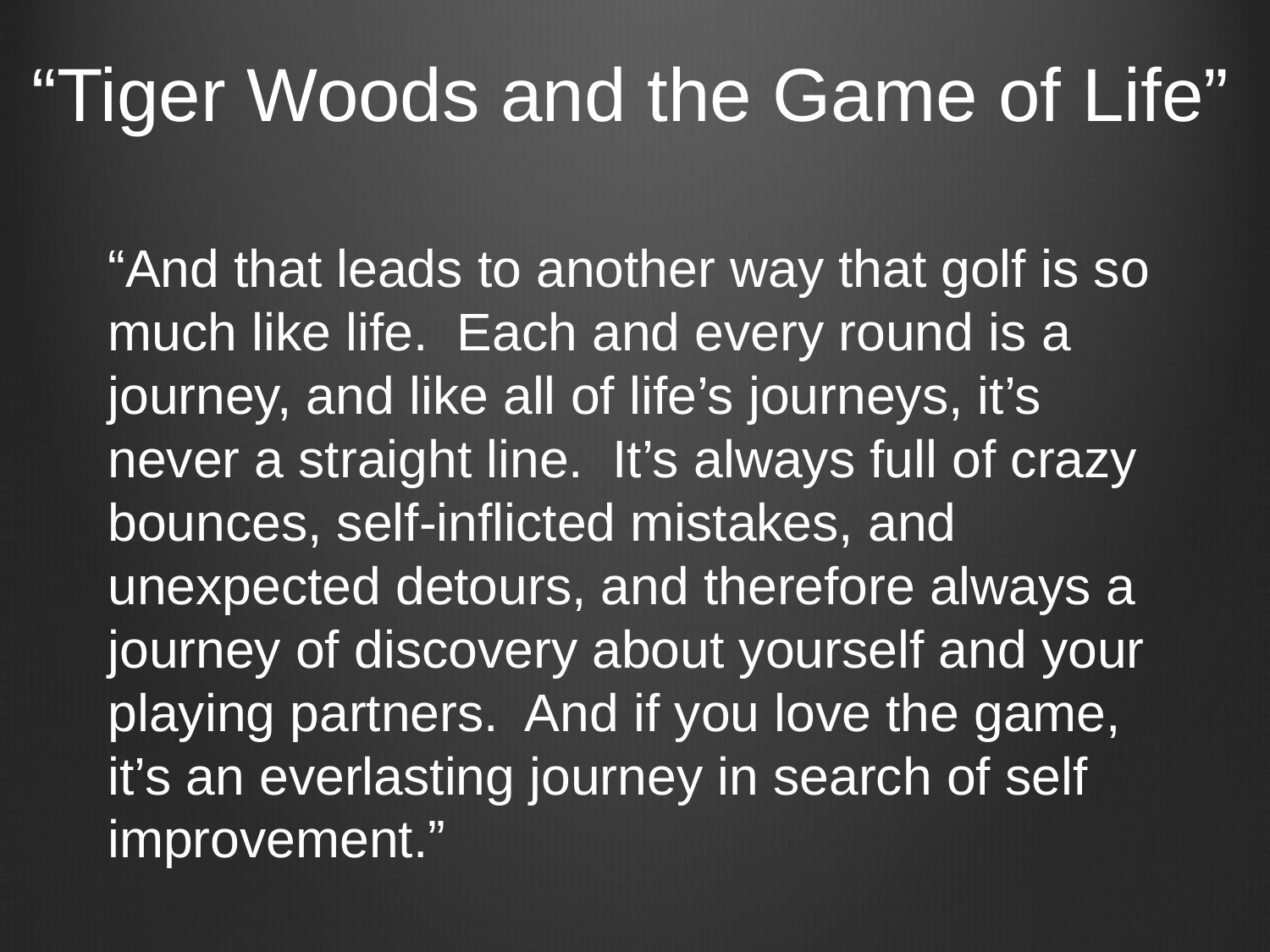

# “Tiger Woods and the Game of Life”
“And that leads to another way that golf is so much like life.  Each and every round is a journey, and like all of life’s journeys, it’s never a straight line.  It’s always full of crazy bounces, self-inflicted mistakes, and unexpected detours, and therefore always a journey of discovery about yourself and your playing partners.  And if you love the game, it’s an everlasting journey in search of self improvement.”